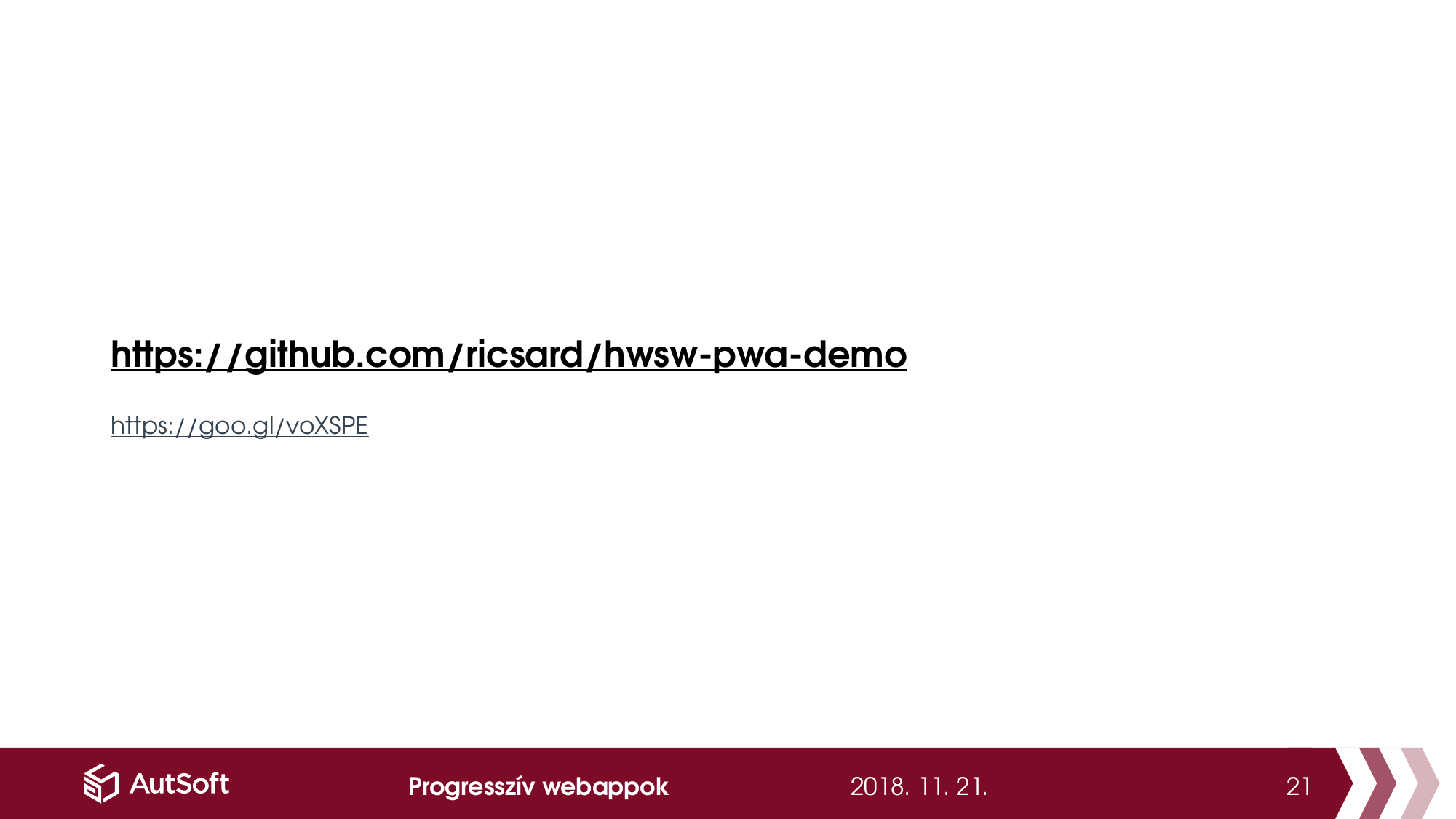

# https://github.com/ricsard/hwsw-pwa-demo https://goo.gl/voXSPE
21
2018. 11. 21.
Progresszív webappok